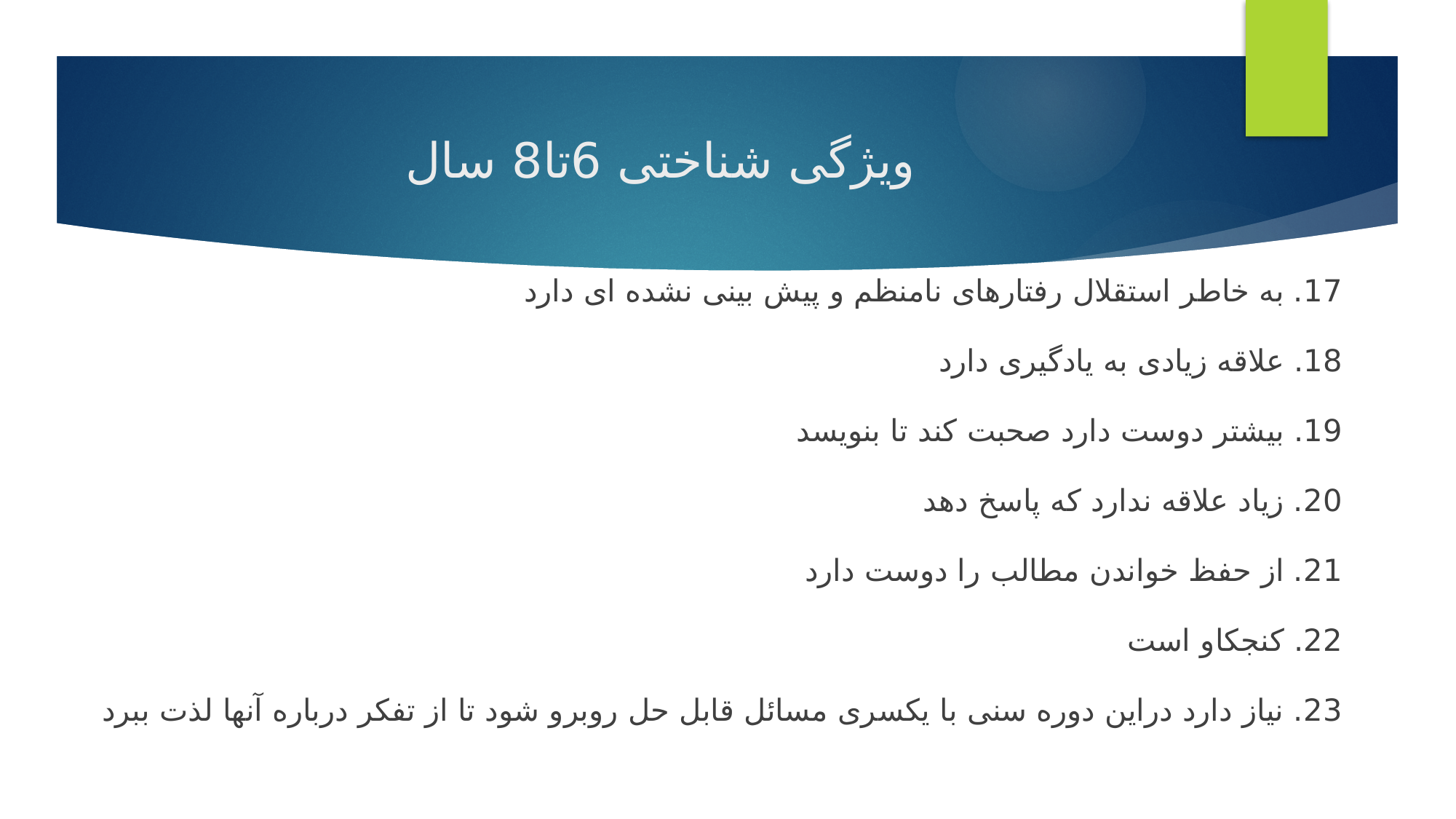

# ویژگی شناختی 6تا8 سال
17. به خاطر استقلال رفتارهای نامنظم و پیش بینی نشده ای دارد
18. علاقه زیادی به یادگیری دارد
19. بیشتر دوست دارد صحبت کند تا بنویسد
20. زیاد علاقه ندارد که پاسخ دهد
21. از حفظ خواندن مطالب را دوست دارد
22. کنجکاو است
23. نیاز دارد دراین دوره سنی با یکسری مسائل قابل حل روبرو شود تا از تفکر درباره آنها لذت ببرد